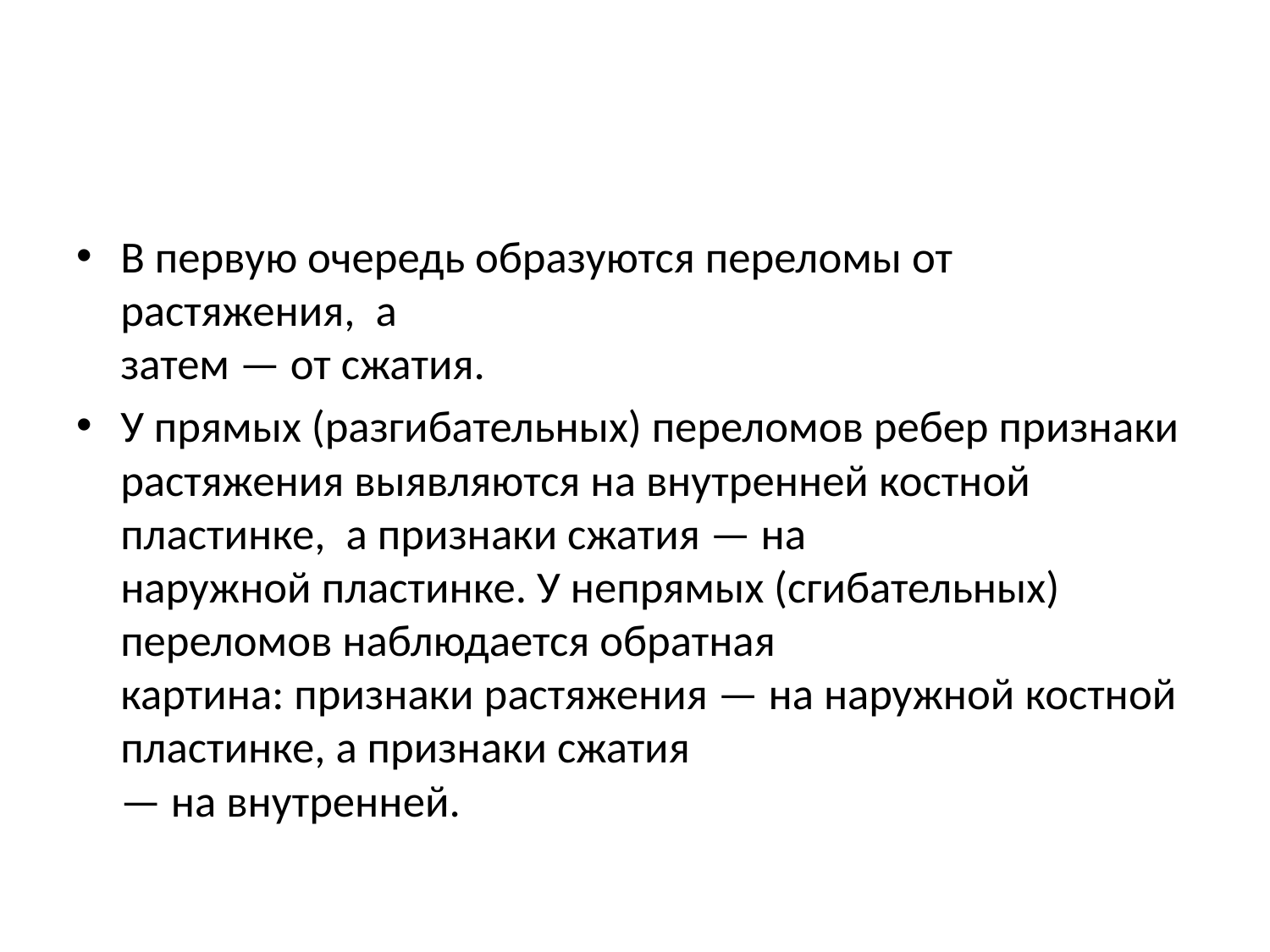

#
В первую очередь образуются переломы от растяжения,  а
затем — от сжатия.
У прямых (разгибательных) переломов ребер признаки
растяжения выявляются на внутренней костной пластинке,  а признаки сжатия — на
наружной пластинке. У непрямых (сгибательных) переломов наблюдается обратная
картина: признаки растяжения — на наружной костной пластинке, а признаки сжатия
— на внутренней.